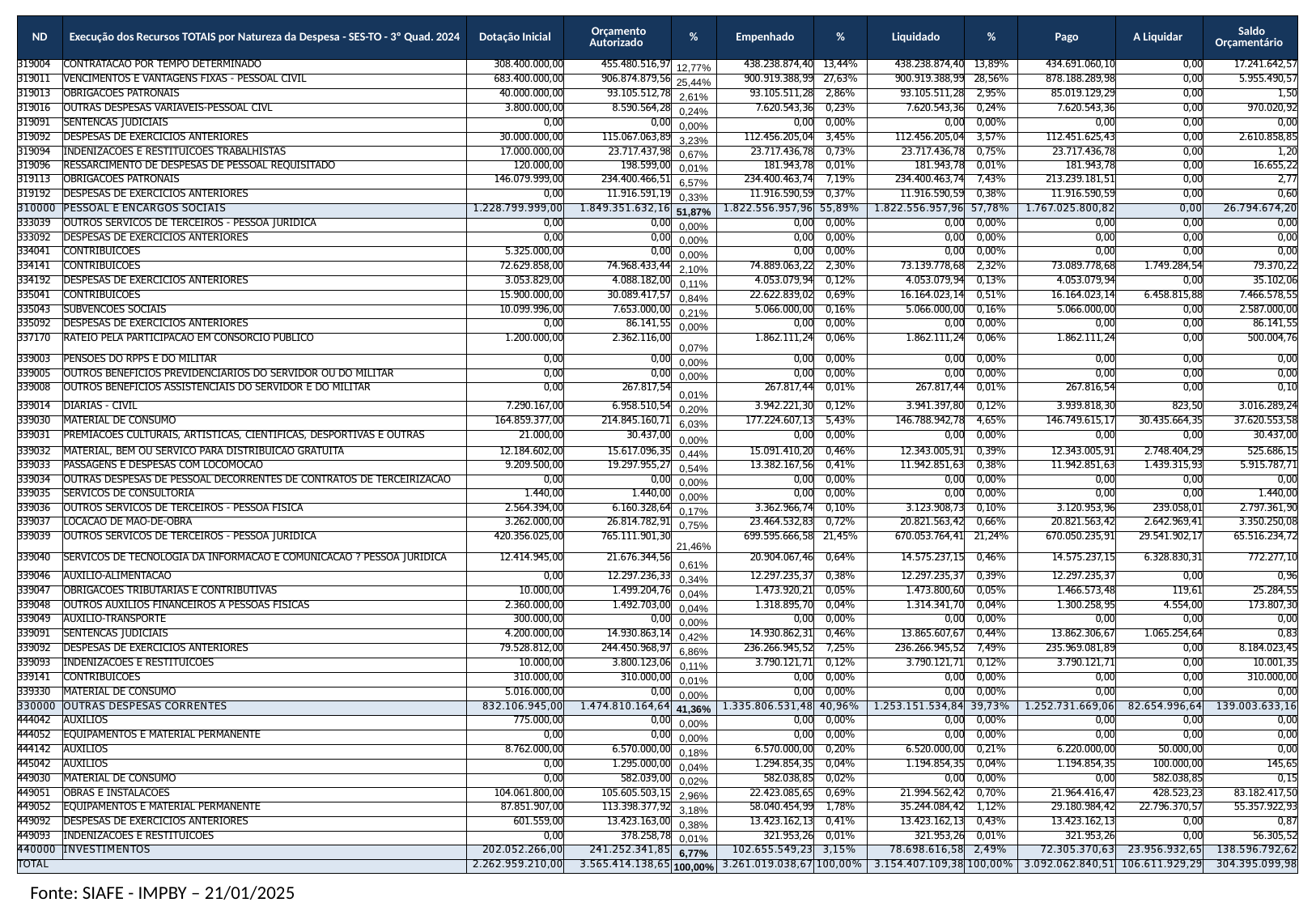

| ND | Execução dos Recursos TOTAIS por Natureza da Despesa - SES-TO - 3º Quad. 2024 | Dotação Inicial | Orçamento Autorizado | % | Empenhado | % | Liquidado | % | Pago | A Liquidar | Saldo Orçamentário |
| --- | --- | --- | --- | --- | --- | --- | --- | --- | --- | --- | --- |
| 319004 | CONTRATACAO POR TEMPO DETERMINADO | 308.400.000,00 | 455.480.516,97 | 12,77% | 438.238.874,40 | 13,44% | 438.238.874,40 | 13,89% | 434.691.060,10 | 0,00 | 17.241.642,57 |
| 319011 | VENCIMENTOS E VANTAGENS FIXAS - PESSOAL CIVIL | 683.400.000,00 | 906.874.879,56 | 25,44% | 900.919.388,99 | 27,63% | 900.919.388,99 | 28,56% | 878.188.289,98 | 0,00 | 5.955.490,57 |
| 319013 | OBRIGACOES PATRONAIS | 40.000.000,00 | 93.105.512,78 | 2,61% | 93.105.511,28 | 2,86% | 93.105.511,28 | 2,95% | 85.019.129,29 | 0,00 | 1,50 |
| 319016 | OUTRAS DESPESAS VARIAVEIS-PESSOAL CIVL | 3.800.000,00 | 8.590.564,28 | 0,24% | 7.620.543,36 | 0,23% | 7.620.543,36 | 0,24% | 7.620.543,36 | 0,00 | 970.020,92 |
| 319091 | SENTENCAS JUDICIAIS | 0,00 | 0,00 | 0,00% | 0,00 | 0,00% | 0,00 | 0,00% | 0,00 | 0,00 | 0,00 |
| 319092 | DESPESAS DE EXERCICIOS ANTERIORES | 30.000.000,00 | 115.067.063,89 | 3,23% | 112.456.205,04 | 3,45% | 112.456.205,04 | 3,57% | 112.451.625,43 | 0,00 | 2.610.858,85 |
| 319094 | INDENIZACOES E RESTITUICOES TRABALHISTAS | 17.000.000,00 | 23.717.437,98 | 0,67% | 23.717.436,78 | 0,73% | 23.717.436,78 | 0,75% | 23.717.436,78 | 0,00 | 1,20 |
| 319096 | RESSARCIMENTO DE DESPESAS DE PESSOAL REQUISITADO | 120.000,00 | 198.599,00 | 0,01% | 181.943,78 | 0,01% | 181.943,78 | 0,01% | 181.943,78 | 0,00 | 16.655,22 |
| 319113 | OBRIGACOES PATRONAIS | 146.079.999,00 | 234.400.466,51 | 6,57% | 234.400.463,74 | 7,19% | 234.400.463,74 | 7,43% | 213.239.181,51 | 0,00 | 2,77 |
| 319192 | DESPESAS DE EXERCICIOS ANTERIORES | 0,00 | 11.916.591,19 | 0,33% | 11.916.590,59 | 0,37% | 11.916.590,59 | 0,38% | 11.916.590,59 | 0,00 | 0,60 |
| 310000 | PESSOAL E ENCARGOS SOCIAIS | 1.228.799.999,00 | 1.849.351.632,16 | 51,87% | 1.822.556.957,96 | 55,89% | 1.822.556.957,96 | 57,78% | 1.767.025.800,82 | 0,00 | 26.794.674,20 |
| 333039 | OUTROS SERVICOS DE TERCEIROS - PESSOA JURIDICA | 0,00 | 0,00 | 0,00% | 0,00 | 0,00% | 0,00 | 0,00% | 0,00 | 0,00 | 0,00 |
| 333092 | DESPESAS DE EXERCICIOS ANTERIORES | 0,00 | 0,00 | 0,00% | 0,00 | 0,00% | 0,00 | 0,00% | 0,00 | 0,00 | 0,00 |
| 334041 | CONTRIBUICOES | 5.325.000,00 | 0,00 | 0,00% | 0,00 | 0,00% | 0,00 | 0,00% | 0,00 | 0,00 | 0,00 |
| 334141 | CONTRIBUICOES | 72.629.858,00 | 74.968.433,44 | 2,10% | 74.889.063,22 | 2,30% | 73.139.778,68 | 2,32% | 73.089.778,68 | 1.749.284,54 | 79.370,22 |
| 334192 | DESPESAS DE EXERCICIOS ANTERIORES | 3.053.829,00 | 4.088.182,00 | 0,11% | 4.053.079,94 | 0,12% | 4.053.079,94 | 0,13% | 4.053.079,94 | 0,00 | 35.102,06 |
| 335041 | CONTRIBUICOES | 15.900.000,00 | 30.089.417,57 | 0,84% | 22.622.839,02 | 0,69% | 16.164.023,14 | 0,51% | 16.164.023,14 | 6.458.815,88 | 7.466.578,55 |
| 335043 | SUBVENCOES SOCIAIS | 10.099.996,00 | 7.653.000,00 | 0,21% | 5.066.000,00 | 0,16% | 5.066.000,00 | 0,16% | 5.066.000,00 | 0,00 | 2.587.000,00 |
| 335092 | DESPESAS DE EXERCICIOS ANTERIORES | 0,00 | 86.141,55 | 0,00% | 0,00 | 0,00% | 0,00 | 0,00% | 0,00 | 0,00 | 86.141,55 |
| 337170 | RATEIO PELA PARTICIPACAO EM CONSORCIO PUBLICO | 1.200.000,00 | 2.362.116,00 | 0,07% | 1.862.111,24 | 0,06% | 1.862.111,24 | 0,06% | 1.862.111,24 | 0,00 | 500.004,76 |
| 339003 | PENSOES DO RPPS E DO MILITAR | 0,00 | 0,00 | 0,00% | 0,00 | 0,00% | 0,00 | 0,00% | 0,00 | 0,00 | 0,00 |
| 339005 | OUTROS BENEFICIOS PREVIDENCIARIOS DO SERVIDOR OU DO MILITAR | 0,00 | 0,00 | 0,00% | 0,00 | 0,00% | 0,00 | 0,00% | 0,00 | 0,00 | 0,00 |
| 339008 | OUTROS BENEFICIOS ASSISTENCIAIS DO SERVIDOR E DO MILITAR | 0,00 | 267.817,54 | 0,01% | 267.817,44 | 0,01% | 267.817,44 | 0,01% | 267.816,54 | 0,00 | 0,10 |
| 339014 | DIARIAS - CIVIL | 7.290.167,00 | 6.958.510,54 | 0,20% | 3.942.221,30 | 0,12% | 3.941.397,80 | 0,12% | 3.939.818,30 | 823,50 | 3.016.289,24 |
| 339030 | MATERIAL DE CONSUMO | 164.859.377,00 | 214.845.160,71 | 6,03% | 177.224.607,13 | 5,43% | 146.788.942,78 | 4,65% | 146.749.615,17 | 30.435.664,35 | 37.620.553,58 |
| 339031 | PREMIACOES CULTURAIS, ARTISTICAS, CIENTIFICAS, DESPORTIVAS E OUTRAS | 21.000,00 | 30.437,00 | 0,00% | 0,00 | 0,00% | 0,00 | 0,00% | 0,00 | 0,00 | 30.437,00 |
| 339032 | MATERIAL, BEM OU SERVICO PARA DISTRIBUICAO GRATUITA | 12.184.602,00 | 15.617.096,35 | 0,44% | 15.091.410,20 | 0,46% | 12.343.005,91 | 0,39% | 12.343.005,91 | 2.748.404,29 | 525.686,15 |
| 339033 | PASSAGENS E DESPESAS COM LOCOMOCAO | 9.209.500,00 | 19.297.955,27 | 0,54% | 13.382.167,56 | 0,41% | 11.942.851,63 | 0,38% | 11.942.851,63 | 1.439.315,93 | 5.915.787,71 |
| 339034 | OUTRAS DESPESAS DE PESSOAL DECORRENTES DE CONTRATOS DE TERCEIRIZACAO | 0,00 | 0,00 | 0,00% | 0,00 | 0,00% | 0,00 | 0,00% | 0,00 | 0,00 | 0,00 |
| 339035 | SERVICOS DE CONSULTORIA | 1.440,00 | 1.440,00 | 0,00% | 0,00 | 0,00% | 0,00 | 0,00% | 0,00 | 0,00 | 1.440,00 |
| 339036 | OUTROS SERVICOS DE TERCEIROS - PESSOA FISICA | 2.564.394,00 | 6.160.328,64 | 0,17% | 3.362.966,74 | 0,10% | 3.123.908,73 | 0,10% | 3.120.953,96 | 239.058,01 | 2.797.361,90 |
| 339037 | LOCACAO DE MAO-DE-OBRA | 3.262.000,00 | 26.814.782,91 | 0,75% | 23.464.532,83 | 0,72% | 20.821.563,42 | 0,66% | 20.821.563,42 | 2.642.969,41 | 3.350.250,08 |
| 339039 | OUTROS SERVICOS DE TERCEIROS - PESSOA JURIDICA | 420.356.025,00 | 765.111.901,30 | 21,46% | 699.595.666,58 | 21,45% | 670.053.764,41 | 21,24% | 670.050.235,91 | 29.541.902,17 | 65.516.234,72 |
| 339040 | SERVICOS DE TECNOLOGIA DA INFORMACAO E COMUNICACAO ? PESSOA JURIDICA | 12.414.945,00 | 21.676.344,56 | 0,61% | 20.904.067,46 | 0,64% | 14.575.237,15 | 0,46% | 14.575.237,15 | 6.328.830,31 | 772.277,10 |
| 339046 | AUXILIO-ALIMENTACAO | 0,00 | 12.297.236,33 | 0,34% | 12.297.235,37 | 0,38% | 12.297.235,37 | 0,39% | 12.297.235,37 | 0,00 | 0,96 |
| 339047 | OBRIGACOES TRIBUTARIAS E CONTRIBUTIVAS | 10.000,00 | 1.499.204,76 | 0,04% | 1.473.920,21 | 0,05% | 1.473.800,60 | 0,05% | 1.466.573,48 | 119,61 | 25.284,55 |
| 339048 | OUTROS AUXILIOS FINANCEIROS A PESSOAS FISICAS | 2.360.000,00 | 1.492.703,00 | 0,04% | 1.318.895,70 | 0,04% | 1.314.341,70 | 0,04% | 1.300.258,95 | 4.554,00 | 173.807,30 |
| 339049 | AUXILIO-TRANSPORTE | 300.000,00 | 0,00 | 0,00% | 0,00 | 0,00% | 0,00 | 0,00% | 0,00 | 0,00 | 0,00 |
| 339091 | SENTENCAS JUDICIAIS | 4.200.000,00 | 14.930.863,14 | 0,42% | 14.930.862,31 | 0,46% | 13.865.607,67 | 0,44% | 13.862.306,67 | 1.065.254,64 | 0,83 |
| 339092 | DESPESAS DE EXERCICIOS ANTERIORES | 79.528.812,00 | 244.450.968,97 | 6,86% | 236.266.945,52 | 7,25% | 236.266.945,52 | 7,49% | 235.969.081,89 | 0,00 | 8.184.023,45 |
| 339093 | INDENIZACOES E RESTITUICOES | 10.000,00 | 3.800.123,06 | 0,11% | 3.790.121,71 | 0,12% | 3.790.121,71 | 0,12% | 3.790.121,71 | 0,00 | 10.001,35 |
| 339141 | CONTRIBUICOES | 310.000,00 | 310.000,00 | 0,01% | 0,00 | 0,00% | 0,00 | 0,00% | 0,00 | 0,00 | 310.000,00 |
| 339330 | MATERIAL DE CONSUMO | 5.016.000,00 | 0,00 | 0,00% | 0,00 | 0,00% | 0,00 | 0,00% | 0,00 | 0,00 | 0,00 |
| 330000 | OUTRAS DESPESAS CORRENTES | 832.106.945,00 | 1.474.810.164,64 | 41,36% | 1.335.806.531,48 | 40,96% | 1.253.151.534,84 | 39,73% | 1.252.731.669,06 | 82.654.996,64 | 139.003.633,16 |
| 444042 | AUXILIOS | 775.000,00 | 0,00 | 0,00% | 0,00 | 0,00% | 0,00 | 0,00% | 0,00 | 0,00 | 0,00 |
| 444052 | EQUIPAMENTOS E MATERIAL PERMANENTE | 0,00 | 0,00 | 0,00% | 0,00 | 0,00% | 0,00 | 0,00% | 0,00 | 0,00 | 0,00 |
| 444142 | AUXILIOS | 8.762.000,00 | 6.570.000,00 | 0,18% | 6.570.000,00 | 0,20% | 6.520.000,00 | 0,21% | 6.220.000,00 | 50.000,00 | 0,00 |
| 445042 | AUXILIOS | 0,00 | 1.295.000,00 | 0,04% | 1.294.854,35 | 0,04% | 1.194.854,35 | 0,04% | 1.194.854,35 | 100.000,00 | 145,65 |
| 449030 | MATERIAL DE CONSUMO | 0,00 | 582.039,00 | 0,02% | 582.038,85 | 0,02% | 0,00 | 0,00% | 0,00 | 582.038,85 | 0,15 |
| 449051 | OBRAS E INSTALACOES | 104.061.800,00 | 105.605.503,15 | 2,96% | 22.423.085,65 | 0,69% | 21.994.562,42 | 0,70% | 21.964.416,47 | 428.523,23 | 83.182.417,50 |
| 449052 | EQUIPAMENTOS E MATERIAL PERMANENTE | 87.851.907,00 | 113.398.377,92 | 3,18% | 58.040.454,99 | 1,78% | 35.244.084,42 | 1,12% | 29.180.984,42 | 22.796.370,57 | 55.357.922,93 |
| 449092 | DESPESAS DE EXERCICIOS ANTERIORES | 601.559,00 | 13.423.163,00 | 0,38% | 13.423.162,13 | 0,41% | 13.423.162,13 | 0,43% | 13.423.162,13 | 0,00 | 0,87 |
| 449093 | INDENIZACOES E RESTITUICOES | 0,00 | 378.258,78 | 0,01% | 321.953,26 | 0,01% | 321.953,26 | 0,01% | 321.953,26 | 0,00 | 56.305,52 |
| 440000 | INVESTIMENTOS | 202.052.266,00 | 241.252.341,85 | 6,77% | 102.655.549,23 | 3,15% | 78.698.616,58 | 2,49% | 72.305.370,63 | 23.956.932,65 | 138.596.792,62 |
| TOTAL |  | 2.262.959.210,00 | 3.565.414.138,65 | 100,00% | 3.261.019.038,67 | 100,00% | 3.154.407.109,38 | 100,00% | 3.092.062.840,51 | 106.611.929,29 | 304.395.099,98 |
Fonte: SIAFE - IMPBY – 21/01/2025